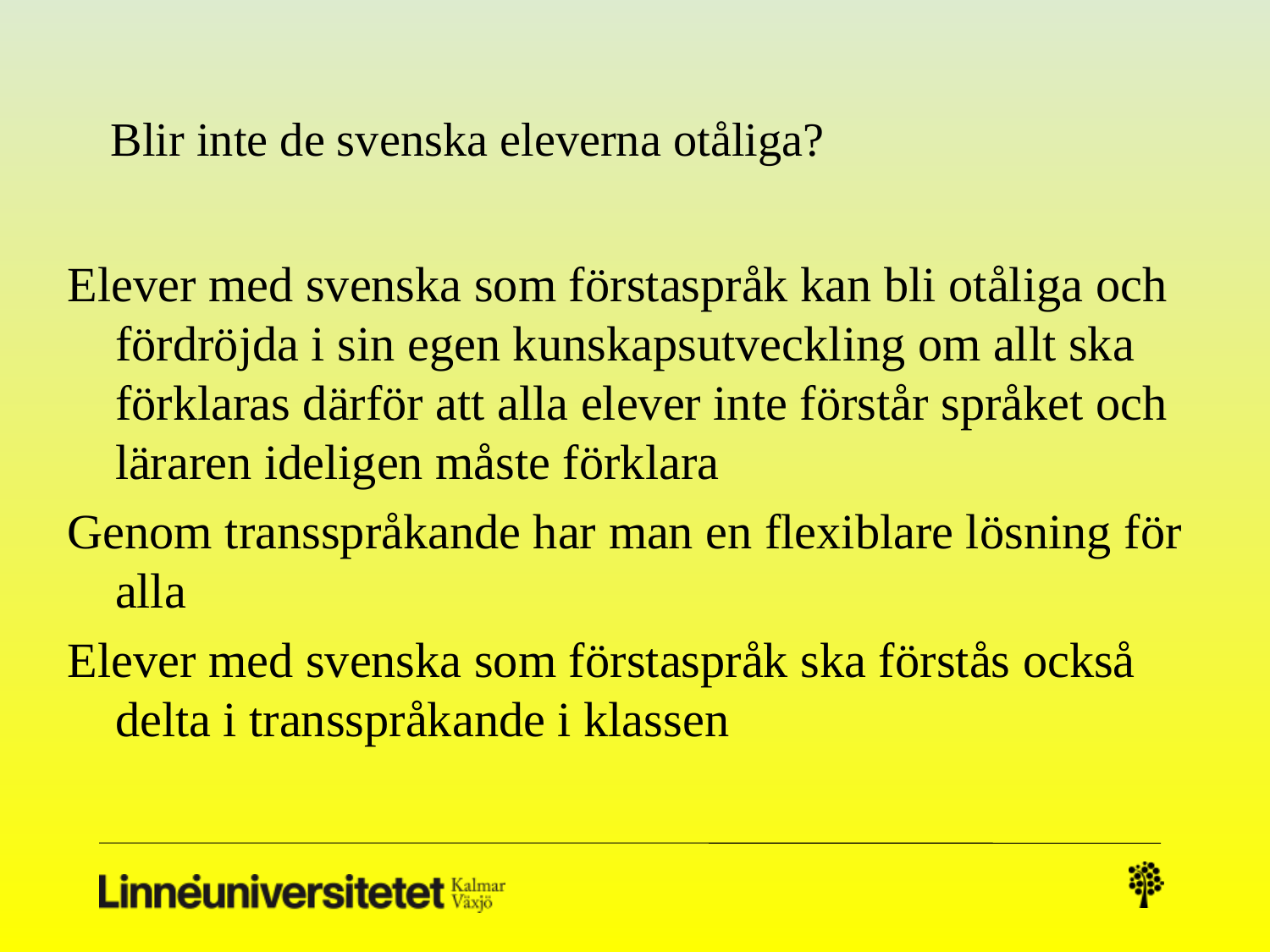

# Blir inte de svenska eleverna otåliga?
Elever med svenska som förstaspråk kan bli otåliga och fördröjda i sin egen kunskapsutveckling om allt ska förklaras därför att alla elever inte förstår språket och läraren ideligen måste förklara
Genom transspråkande har man en flexiblare lösning för alla
Elever med svenska som förstaspråk ska förstås också delta i transspråkande i klassen